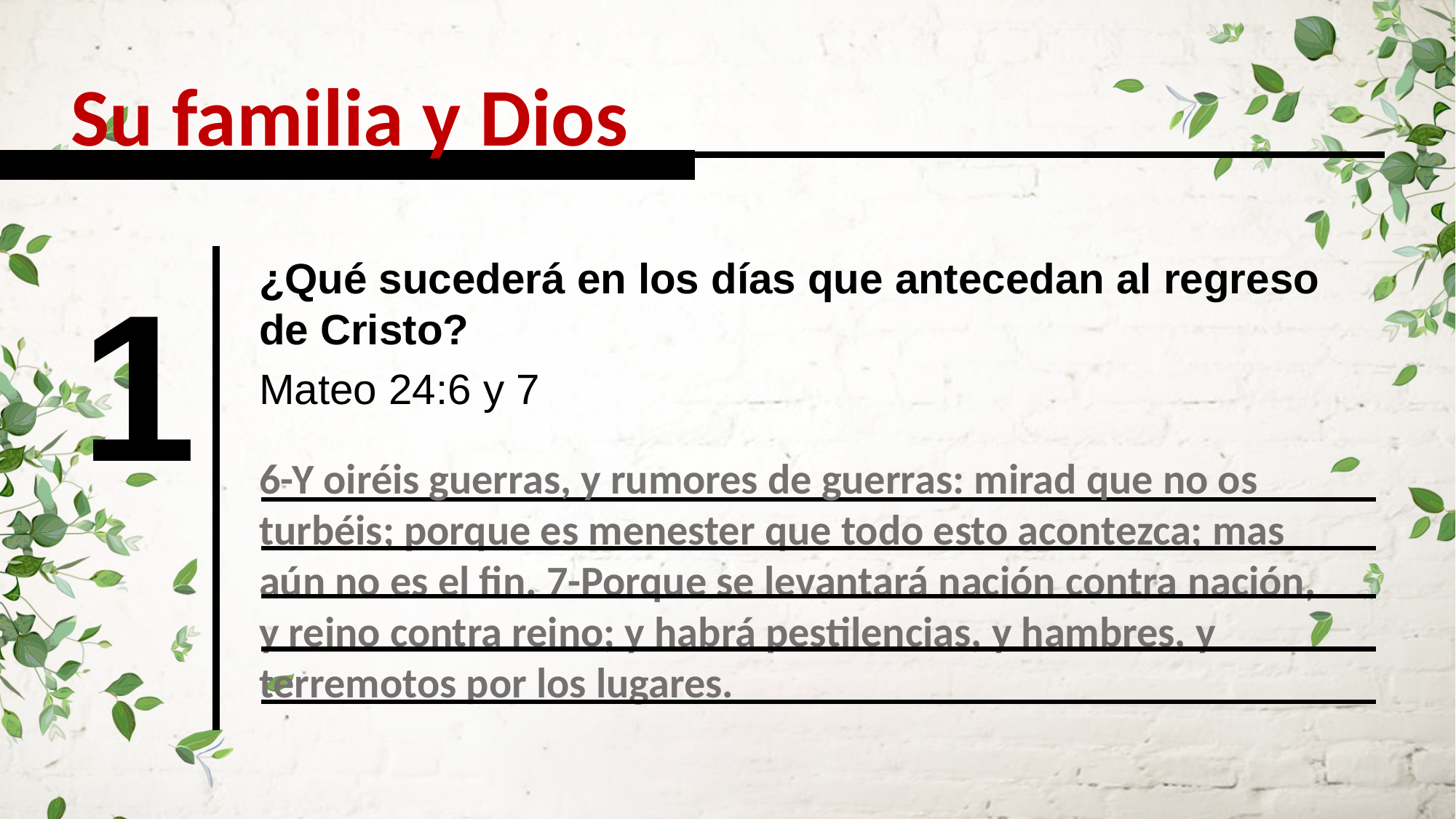

Su familia y Dios

1
¿Qué sucederá en los días que antecedan al regreso de Cristo?
Mateo 24:6 y 7
6-Y oiréis guerras, y rumores de guerras: mirad que no os turbéis; porque es menester que todo esto acontezca; mas aún no es el fin. 7-Porque se levantará nación contra nación, y reino contra reino; y habrá pestilencias, y hambres, y terremotos por los lugares.